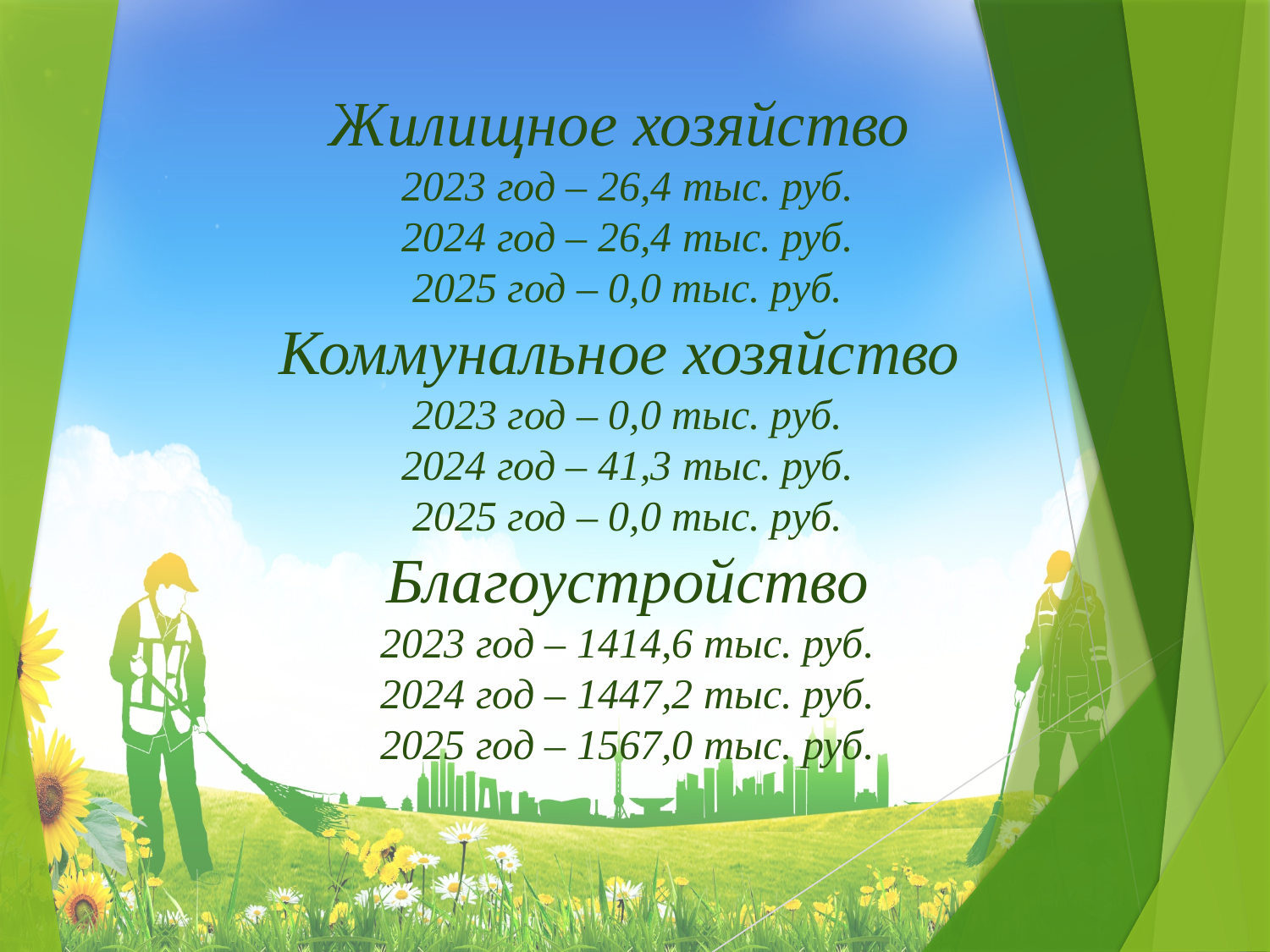

# Жилищное хозяйство 2023 год – 26,4 тыс. руб. 2024 год – 26,4 тыс. руб. 2025 год – 0,0 тыс. руб. Коммунальное хозяйство 2023 год – 0,0 тыс. руб. 2024 год – 41,3 тыс. руб. 2025 год – 0,0 тыс. руб. Благоустройство 2023 год – 1414,6 тыс. руб. 2024 год – 1447,2 тыс. руб. 2025 год – 1567,0 тыс. руб.